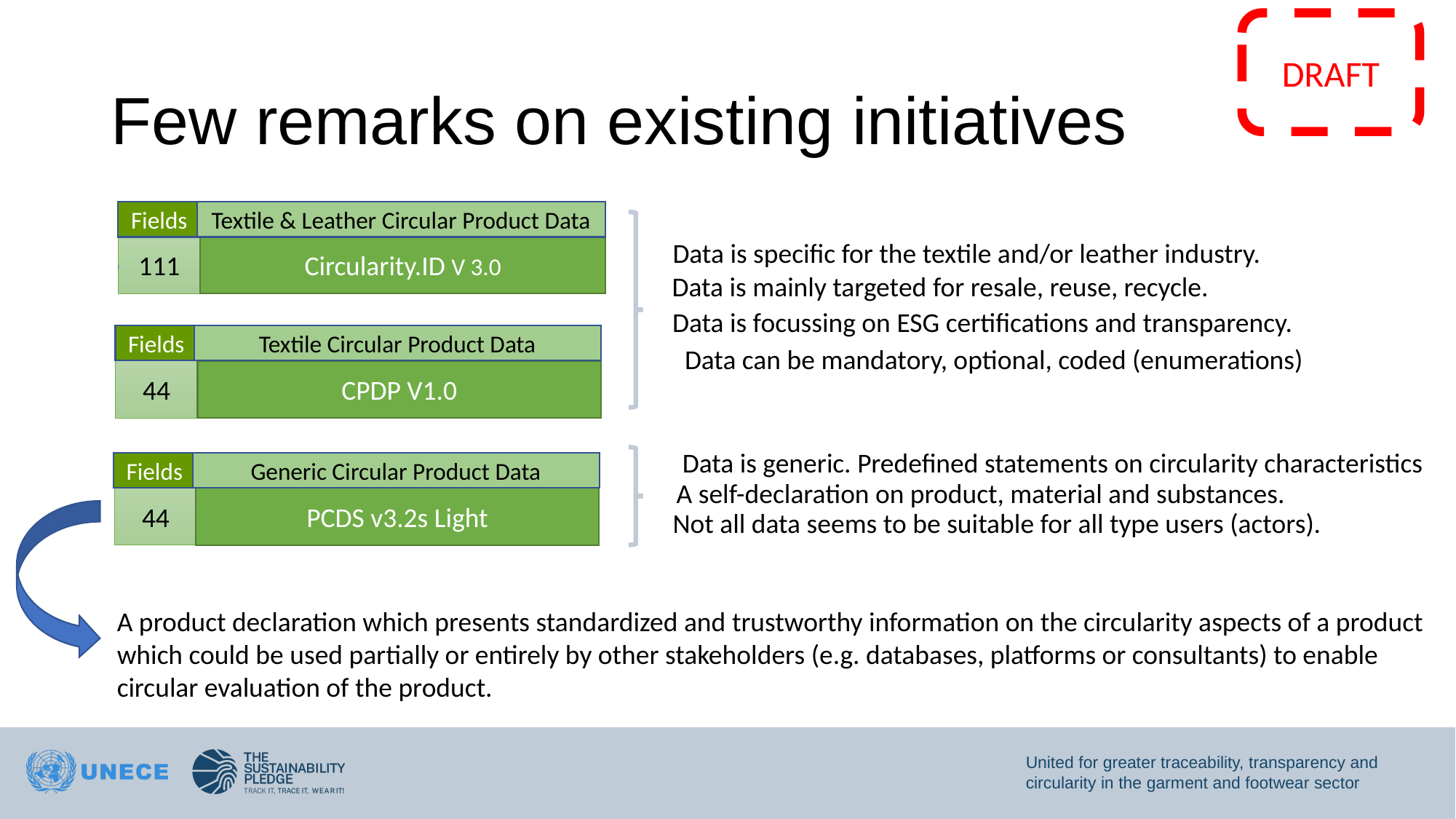

DRAFT
# Few remarks on existing initiatives
Fields
Textile & Leather Circular Product Data

Data is specific for the textile and/or leather industry.
111
Circularity.ID V 3.0
Data is mainly targeted for resale, reuse, recycle.
Data is focussing on ESG certifications and transparency.
Fields
Textile Circular Product Data
Data can be mandatory, optional, coded (enumerations)
44
CPDP V1.0
Data is generic. Predefined statements on circularity characteristics

Fields
Generic Circular Product Data
A self-declaration on product, material and substances.
44
PCDS v3.2s Light

Not all data seems to be suitable for all type users (actors).
A product declaration which presents standardized and trustworthy information on the circularity aspects of a product which could be used partially or entirely by other stakeholders (e.g. databases, platforms or consultants) to enable circular evaluation of the product.